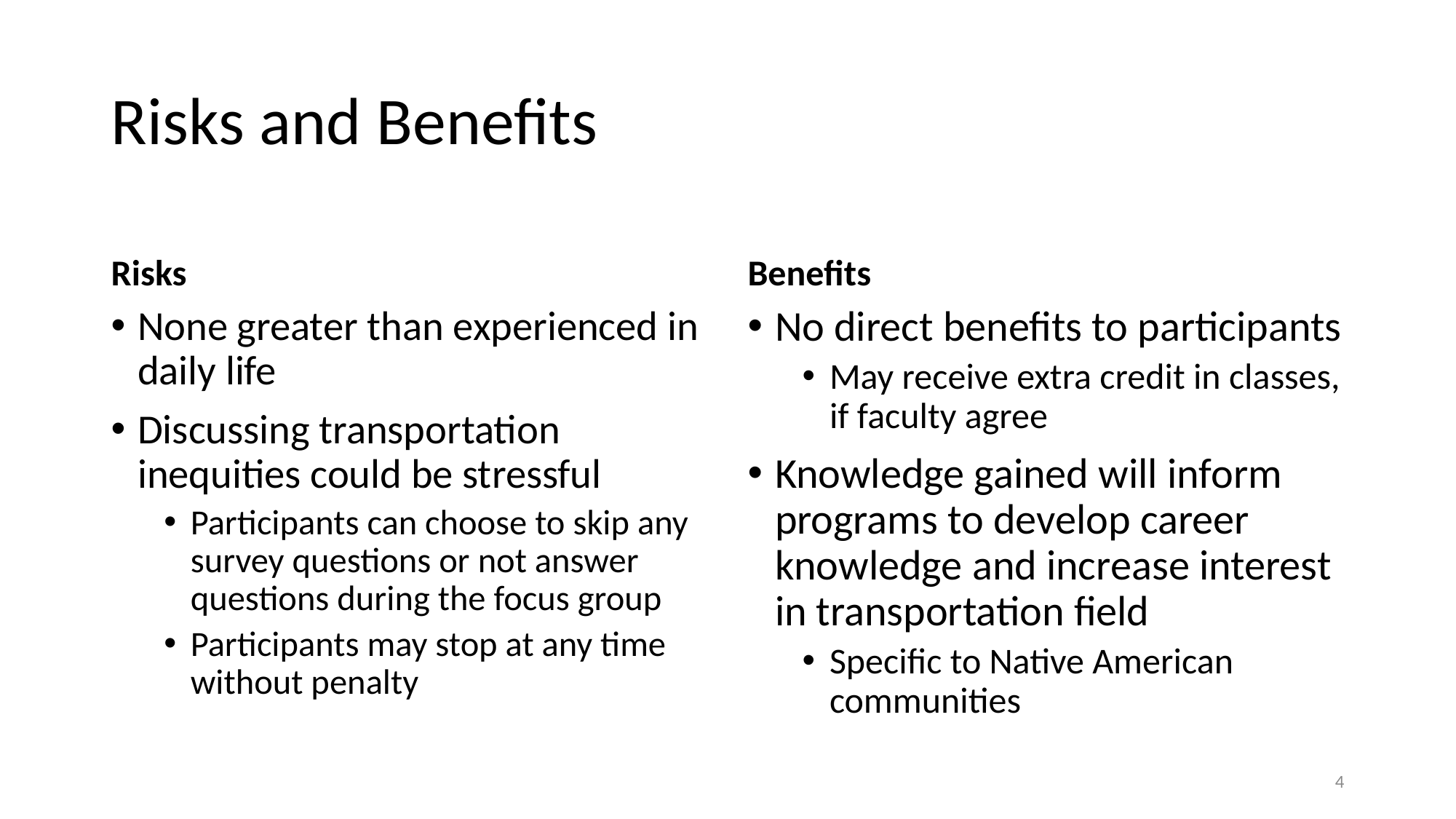

# Risks and Benefits
Risks
Benefits
None greater than experienced in daily life
Discussing transportation inequities could be stressful
Participants can choose to skip any survey questions or not answer questions during the focus group
Participants may stop at any time without penalty
No direct benefits to participants
May receive extra credit in classes, if faculty agree
Knowledge gained will inform programs to develop career knowledge and increase interest in transportation field
Specific to Native American communities
4